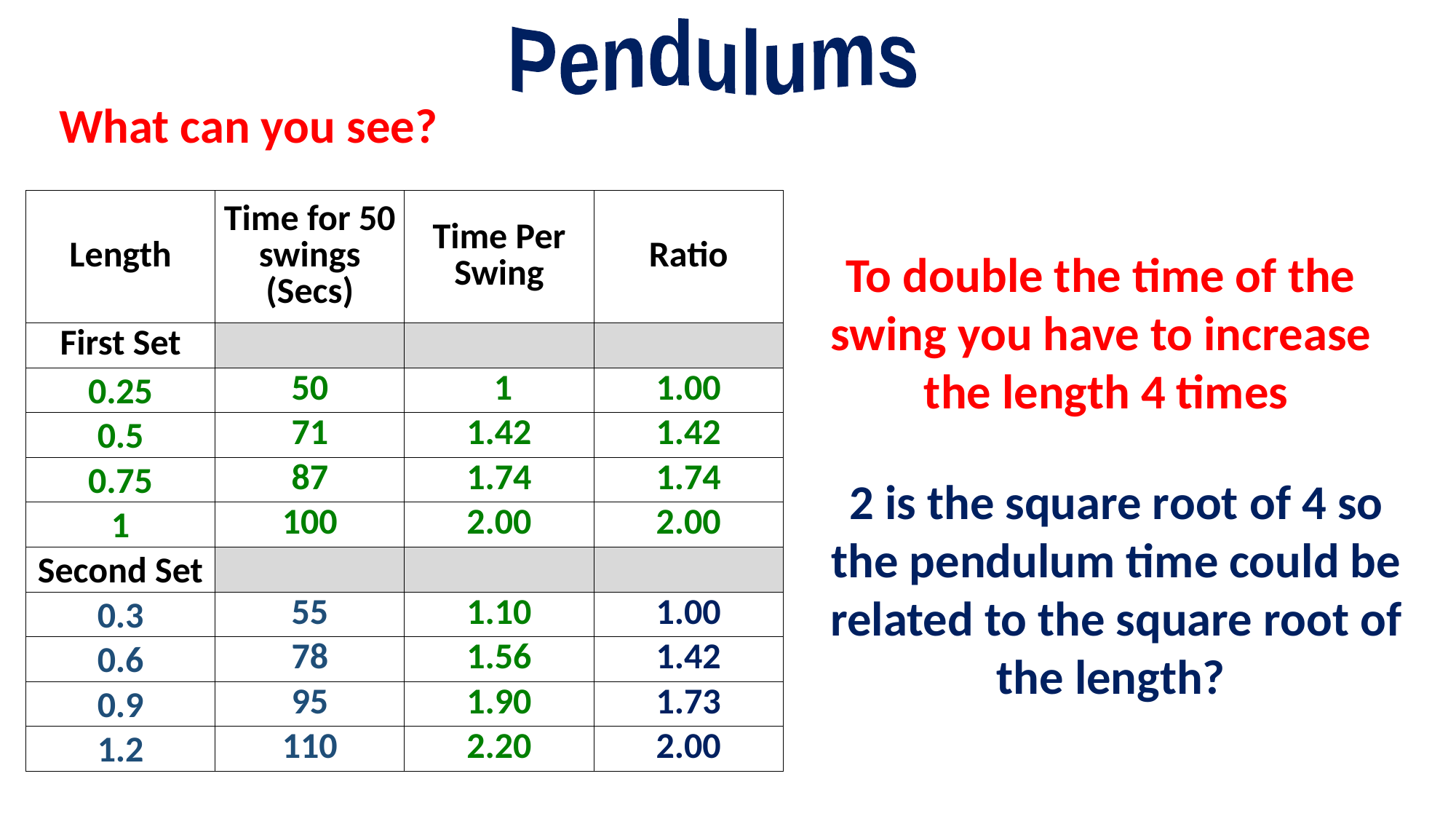

What can you see?
| Length | Time for 50 swings (Secs) | Time Per Swing | Ratio |
| --- | --- | --- | --- |
| First Set |  |  |  |
| 0.25 | 50 | 1 | 1.00 |
| 0.5 | 71 | 1.42 | 1.42 |
| 0.75 | 87 | 1.74 | 1.74 |
| 1 | 100 | 2.00 | 2.00 |
| Second Set |  |  |  |
| 0.3 | 55 | 1.10 | 1.00 |
| 0.6 | 78 | 1.56 | 1.42 |
| 0.9 | 95 | 1.90 | 1.73 |
| 1.2 | 110 | 2.20 | 2.00 |
To double the time of the
swing you have to increase
the length 4 times
2 is the square root of 4 so the pendulum time could be related to the square root of the length?